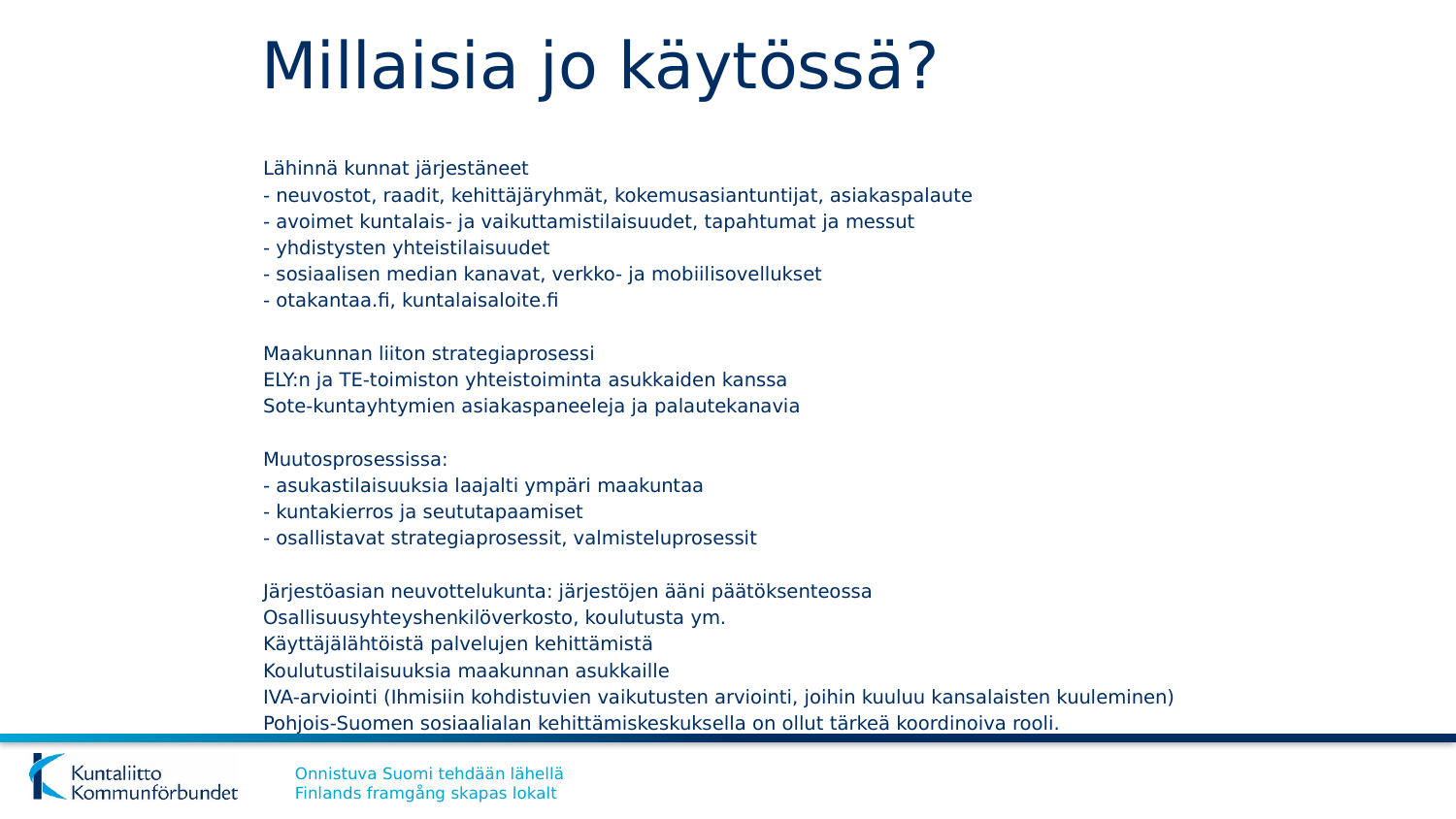

# Millaisia jo käytössä?
Lähinnä kunnat järjestäneet
- neuvostot, raadit, kehittäjäryhmät, kokemusasiantuntijat, asiakaspalaute
- avoimet kuntalais- ja vaikuttamistilaisuudet, tapahtumat ja messut
- yhdistysten yhteistilaisuudet
- sosiaalisen median kanavat, verkko- ja mobiilisovellukset
- otakantaa.fi, kuntalaisaloite.fi

Maakunnan liiton strategiaprosessi
ELY:n ja TE-toimiston yhteistoiminta asukkaiden kanssa
Sote-kuntayhtymien asiakaspaneeleja ja palautekanavia

Muutosprosessissa:
- asukastilaisuuksia laajalti ympäri maakuntaa
- kuntakierros ja seututapaamiset
- osallistavat strategiaprosessit, valmisteluprosessit

Järjestöasian neuvottelukunta: järjestöjen ääni päätöksenteossa
Osallisuusyhteyshenkilöverkosto, koulutusta ym.
Käyttäjälähtöistä palvelujen kehittämistä
Koulutustilaisuuksia maakunnan asukkaille
IVA-arviointi (Ihmisiin kohdistuvien vaikutusten arviointi, joihin kuuluu kansalaisten kuuleminen)
Pohjois-Suomen sosiaalialan kehittämiskeskuksella on ollut tärkeä koordinoiva rooli.